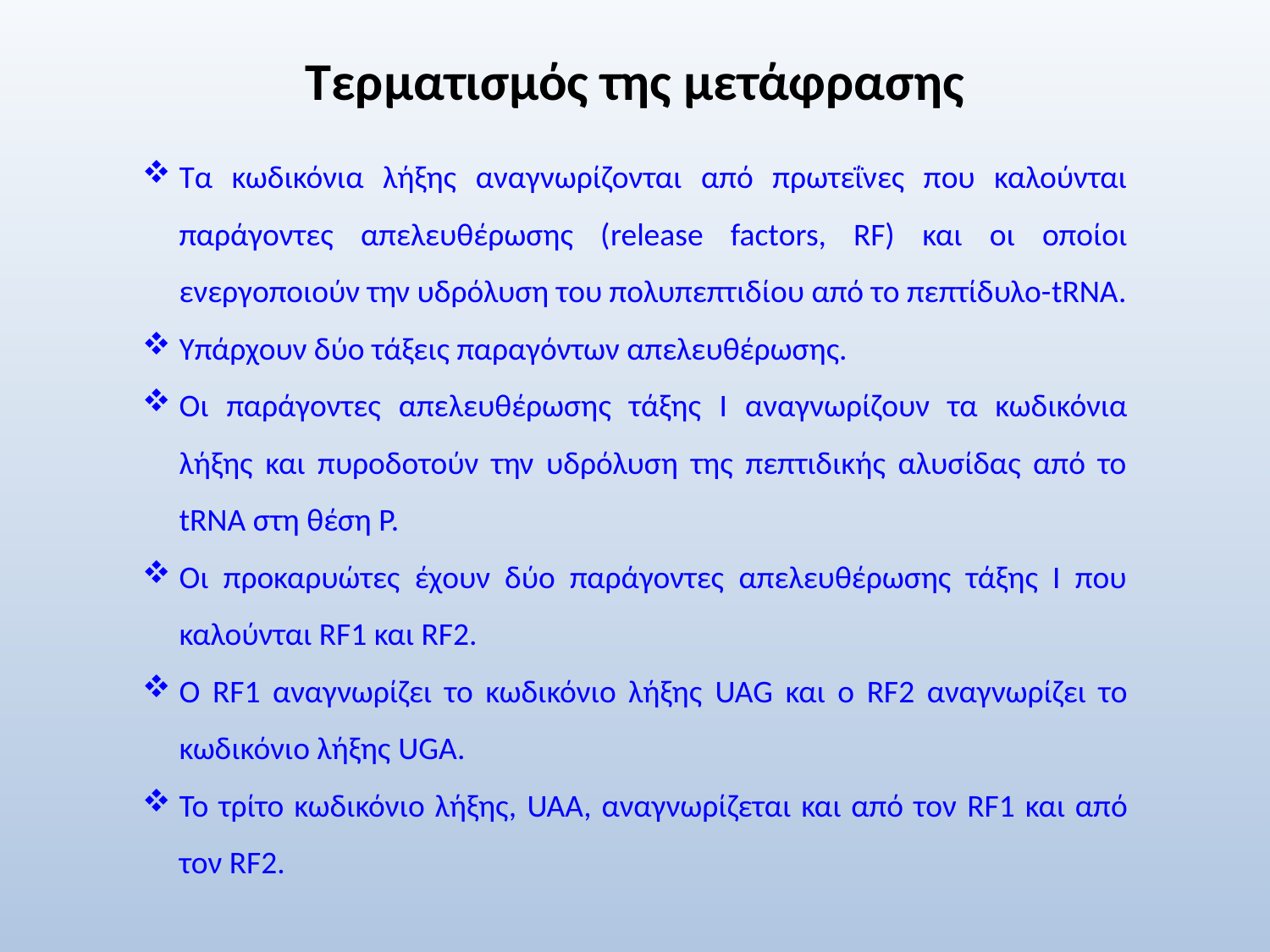

# Τερματισμός της μετάφρασης
Τα κωδικόνια λήξης αναγνωρίζονται από πρωτεΐνες που καλούνται παράγοντες απελευθέρωσης (release factors, RF) και οι οποίοι ενεργοποιούν την υδρόλυση του πολυπεπτιδίου από το πεπτίδυλο-tRNA.
Υπάρχουν δύο τάξεις παραγόντων απελευθέρωσης.
Οι παράγοντες απελευθέρωσης τάξης I αναγνωρίζουν τα κωδικόνια λήξης και πυροδοτούν την υδρόλυση της πεπτιδικής αλυσίδας από το tRNA στη θέση Ρ.
Οι προκαρυώτες έχουν δύο παράγοντες απελευθέρωσης τάξης Ι που καλούνται RF1 και RF2.
Ο RF1 αναγνωρίζει το κωδικόνιο λήξης UAG και ο RF2 αναγνωρίζει το κωδικόνιο λήξης UGA.
Το τρίτο κωδικόνιο λήξης, UAA, αναγνωρίζεται και από τον RF1 και από τον RF2.